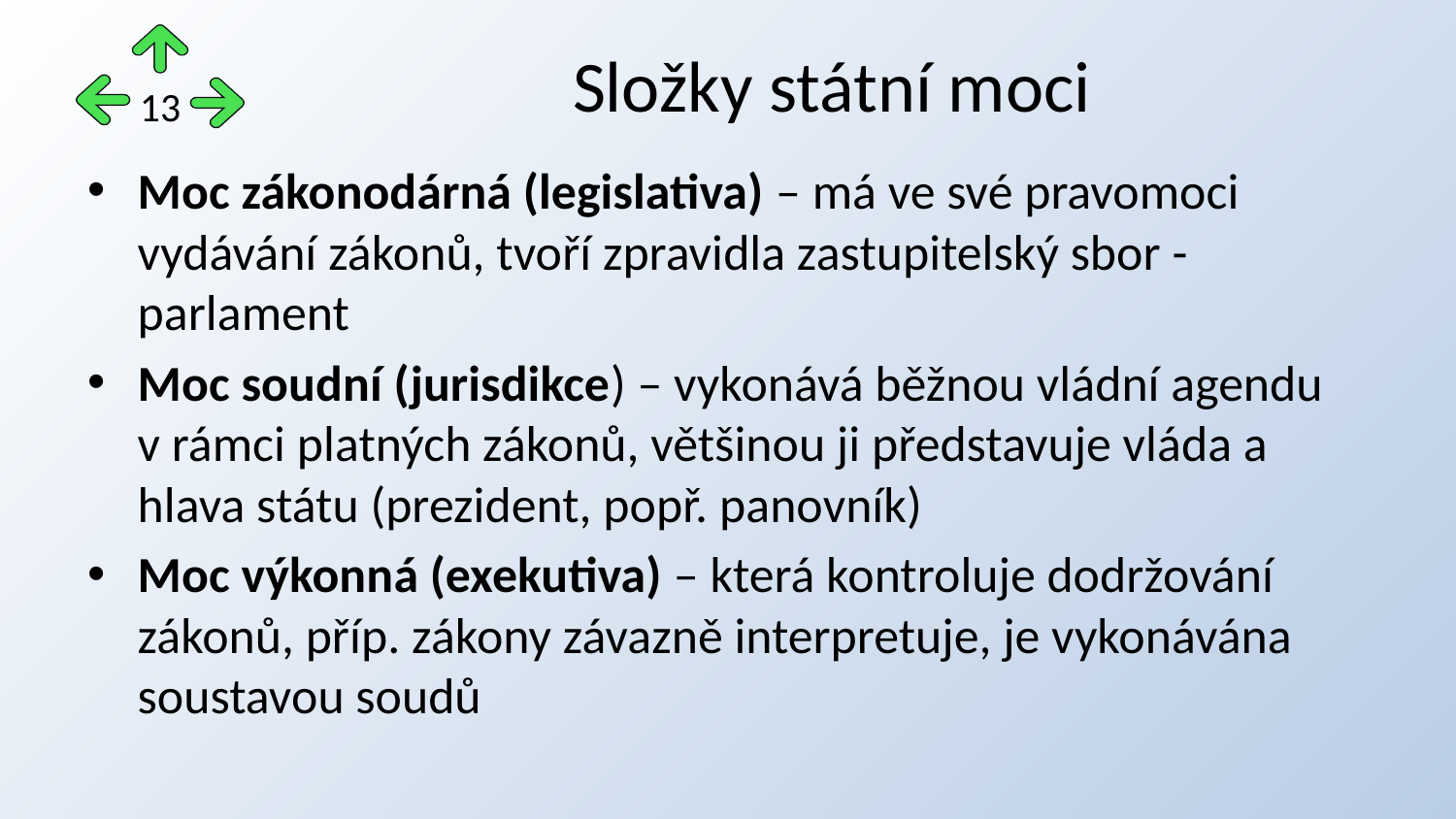

# Složky státní moci
13
Moc zákonodárná (legislativa) – má ve své pravomoci vydávání zákonů, tvoří zpravidla zastupitelský sbor - parlament
Moc soudní (jurisdikce) – vykonává běžnou vládní agendu v rámci platných zákonů, většinou ji představuje vláda a hlava státu (prezident, popř. panovník)
Moc výkonná (exekutiva) – která kontroluje dodržování zákonů, příp. zákony závazně interpretuje, je vykonávána soustavou soudů